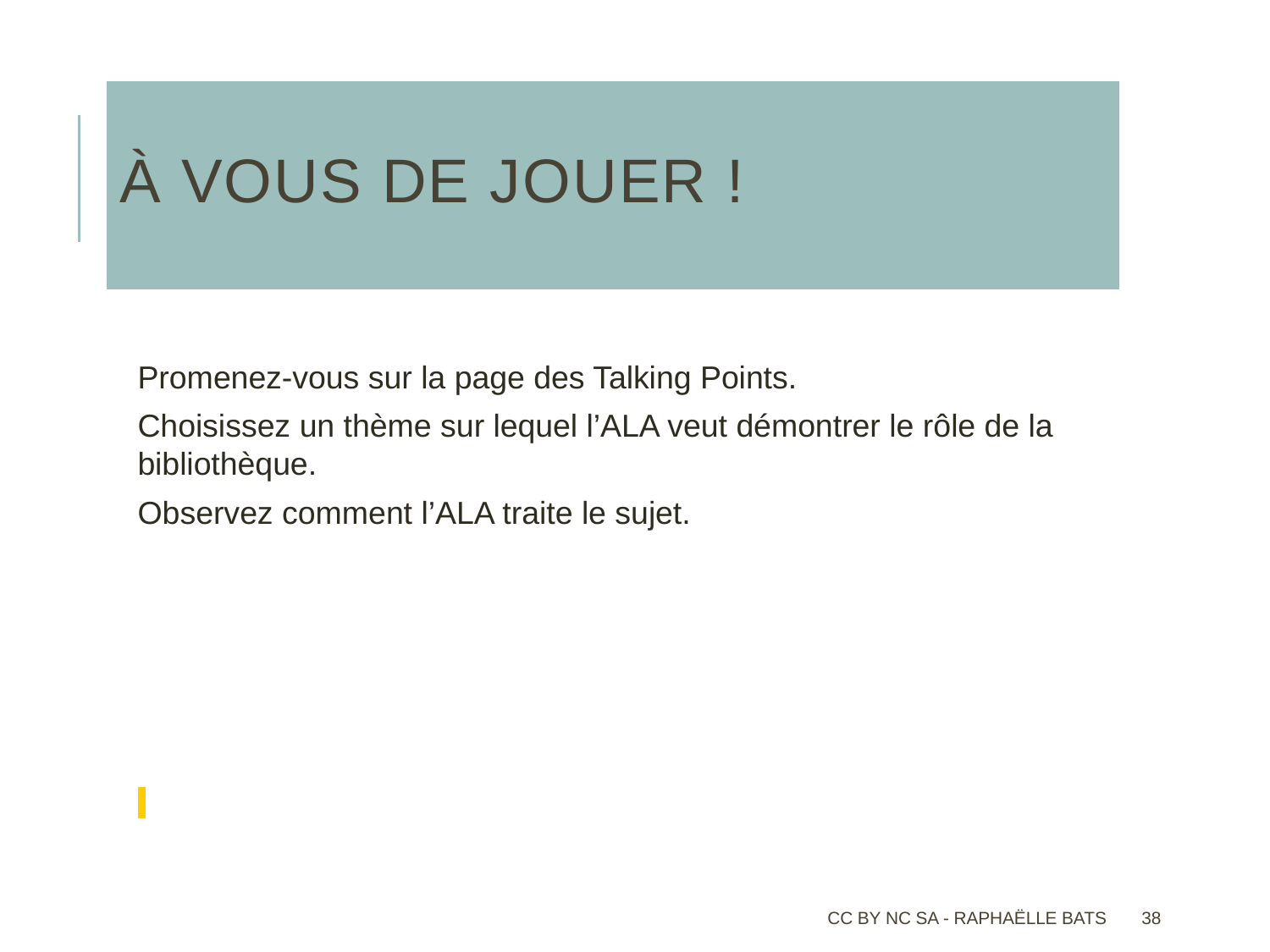

# à vous de jouer !
Promenez-vous sur la page des Talking Points.
Choisissez un thème sur lequel l’ALA veut démontrer le rôle de la bibliothèque.
Observez comment l’ALA traite le sujet.

CC BY NC SA - Raphaëlle Bats
38